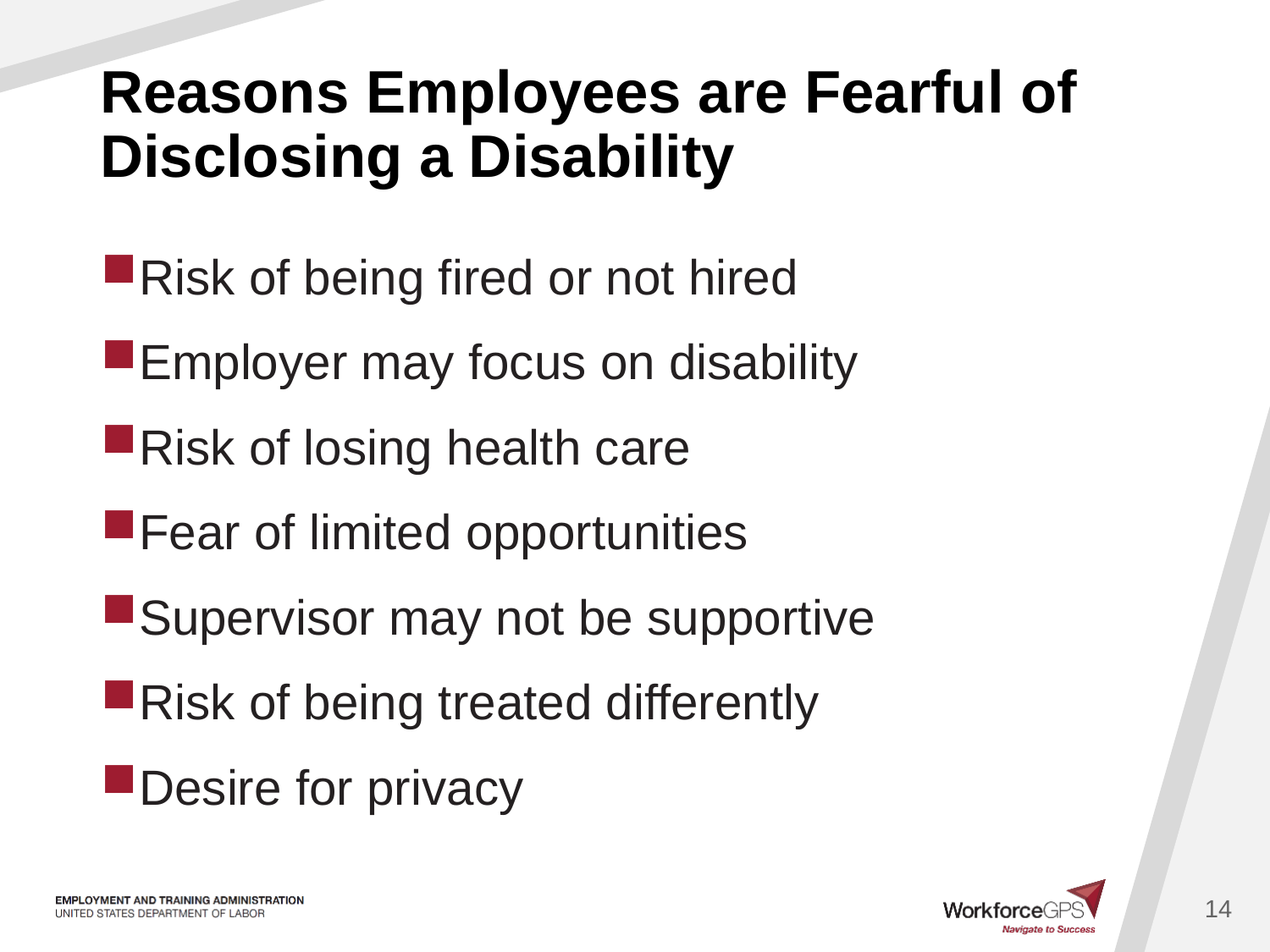

# Reasons Employees are Fearful of Disclosing a Disability
Risk of being fired or not hired
Employer may focus on disability
Risk of losing health care
Fear of limited opportunities
Supervisor may not be supportive
Risk of being treated differently
Desire for privacy
14